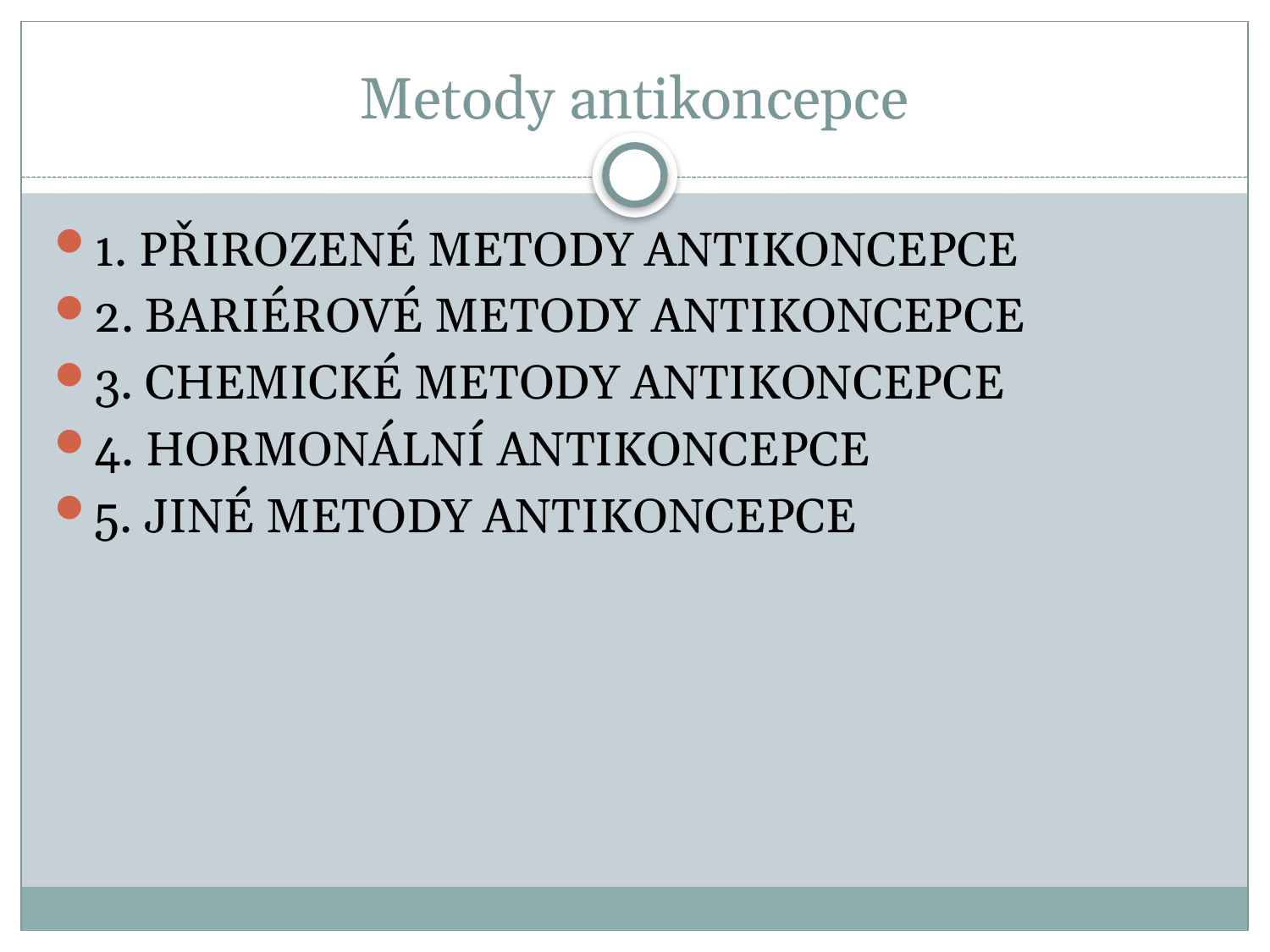

# Metody antikoncepce
1. PŘIROZENÉ METODY ANTIKONCEPCE
2. BARIÉROVÉ METODY ANTIKONCEPCE
3. CHEMICKÉ METODY ANTIKONCEPCE
4. HORMONÁLNÍ ANTIKONCEPCE
5. JINÉ METODY ANTIKONCEPCE